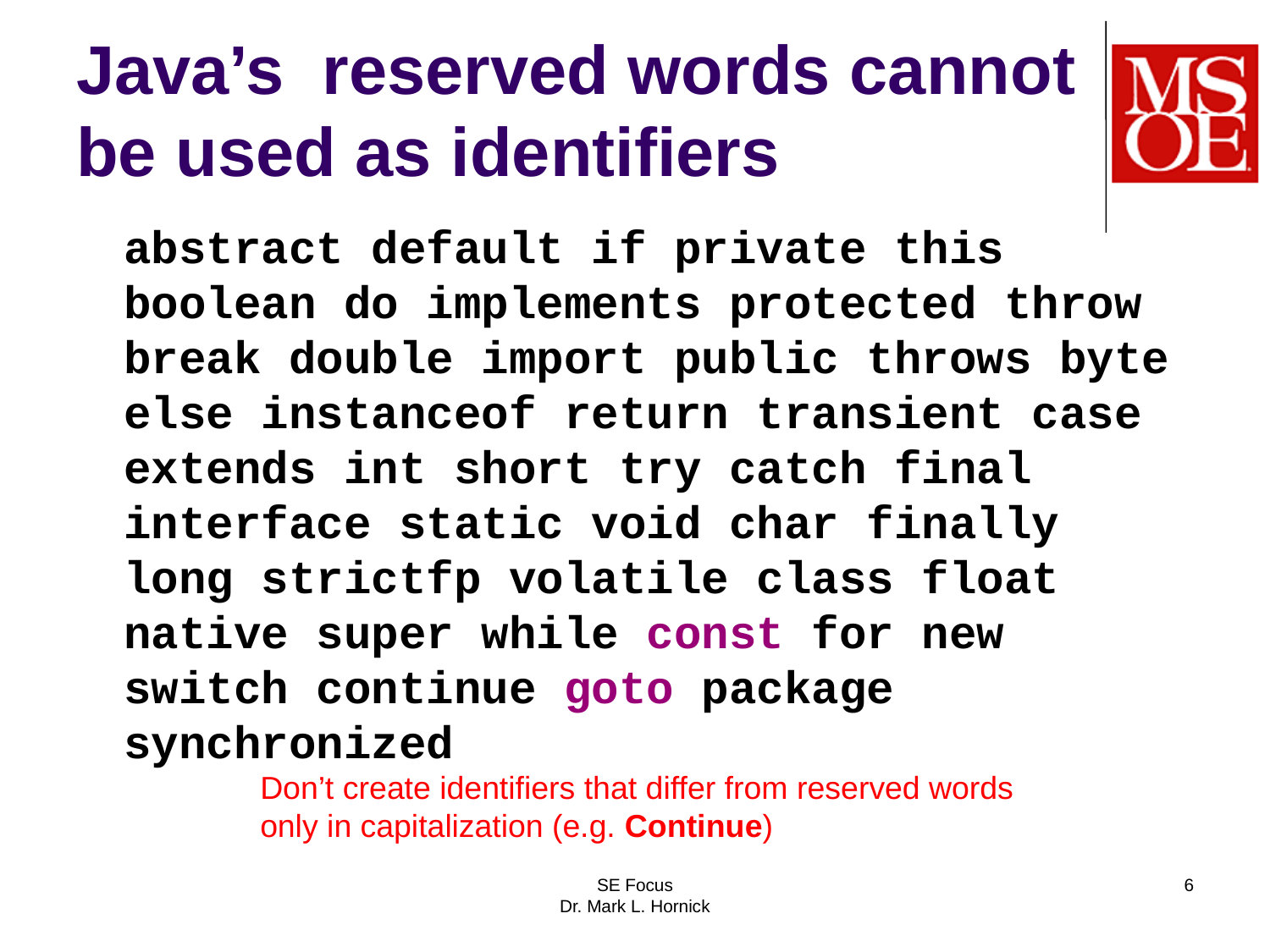

# Java’s  reserved words cannot be used as identifiers
	abstract default if private this boolean do implements protected throw break double import public throws byte else instanceof return transient case extends int short try catch final interface static void char finally long strictfp volatile class float native super while const for new switch continue goto package synchronized
Don’t create identifiers that differ from reserved words
only in capitalization (e.g. Continue)
SE Focus
Dr. Mark L. Hornick
6